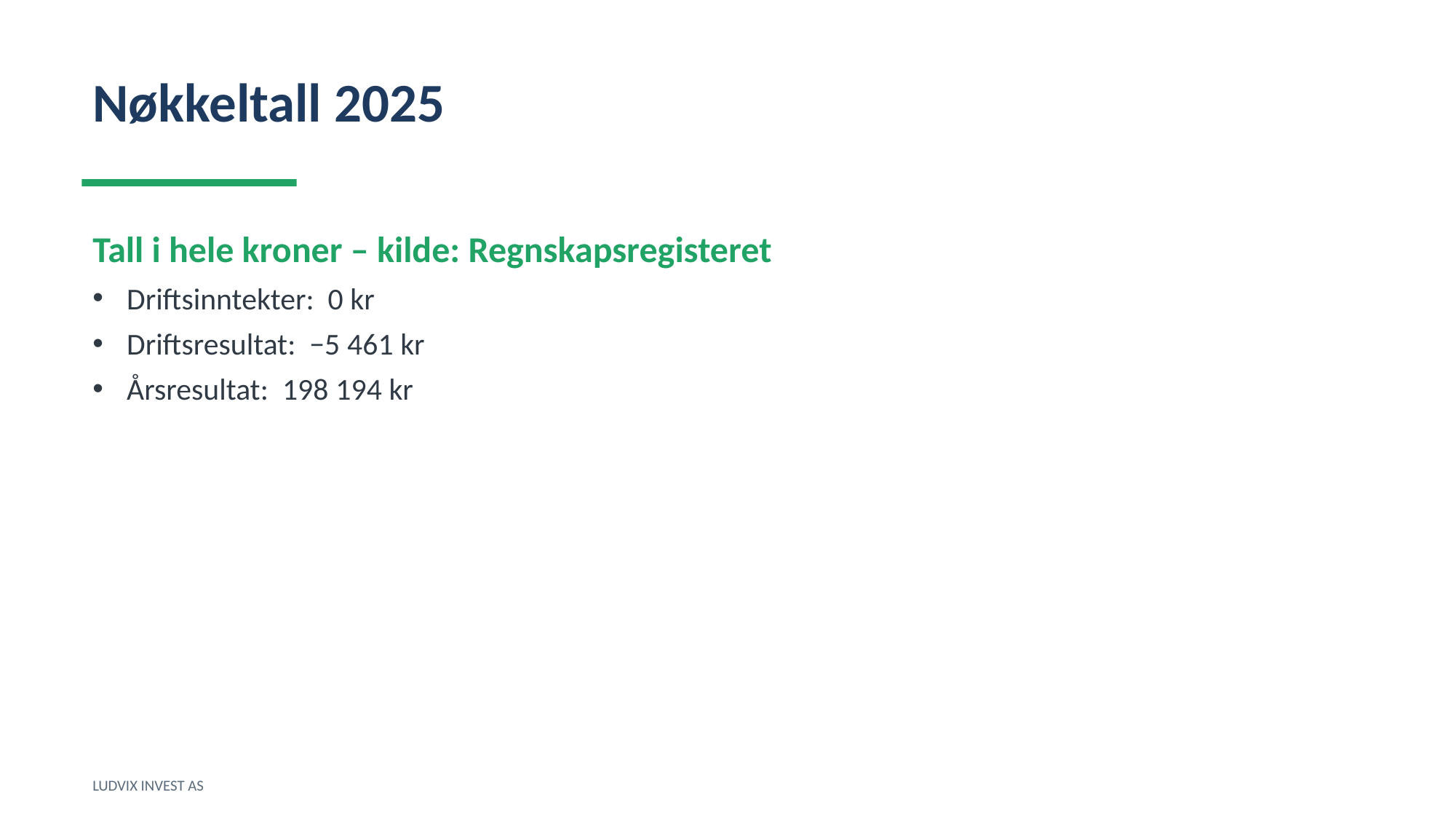

Nøkkeltall 2025

Tall i hele kroner – kilde: Regnskapsregisteret
Driftsinntekter:  0 kr
Driftsresultat:  −5 461 kr
Årsresultat:  198 194 kr
LUDVIX INVEST AS